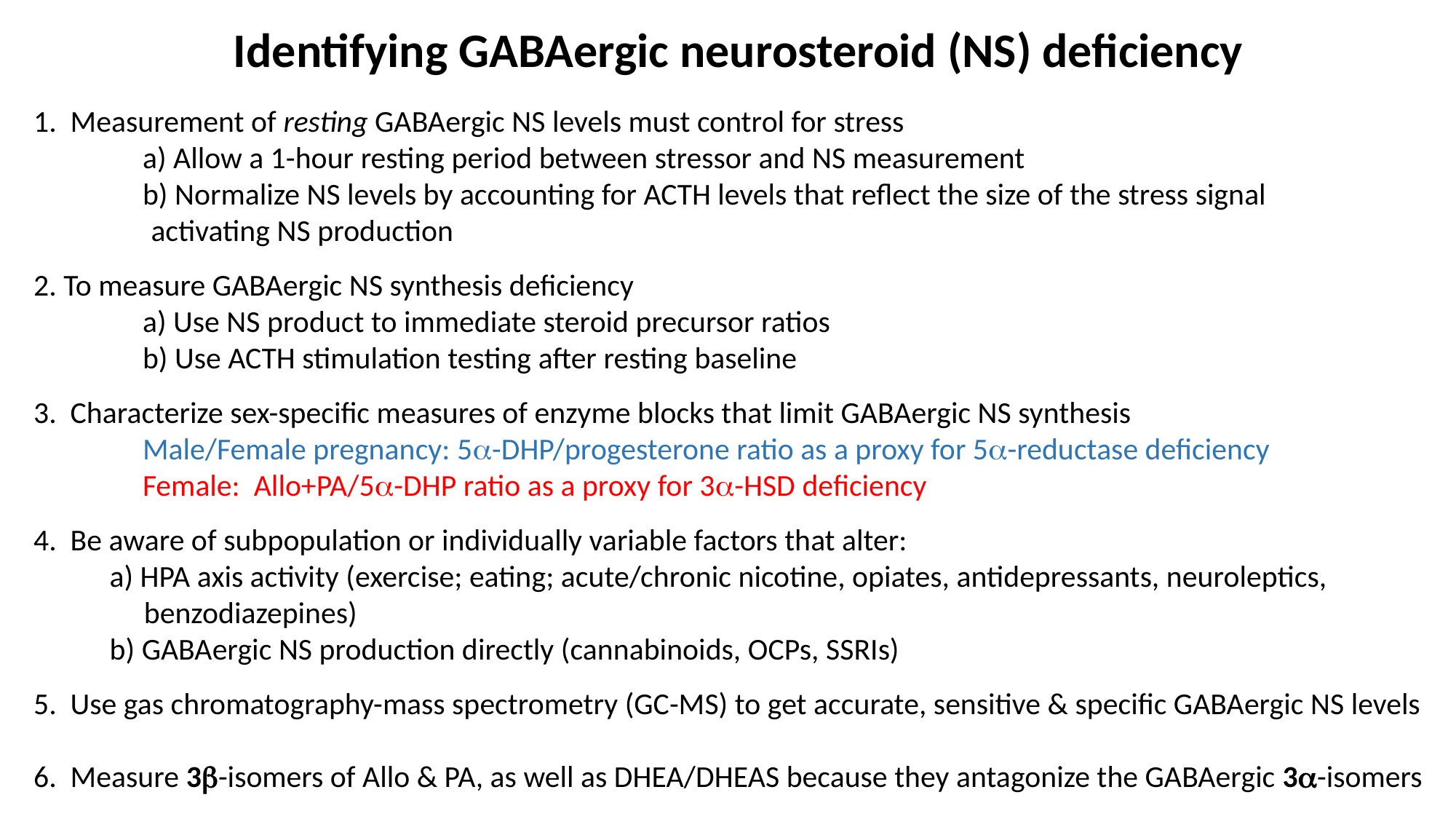

Identifying GABAergic neurosteroid (NS) deficiency

1.  Measurement of resting GABAergic NS levels must control for stress
	a) Allow a 1-hour resting period between stressor and NS measurement
	b) Normalize NS levels by accounting for ACTH levels that reflect the size of the stress signal
                 activating NS production

2. To measure GABAergic NS synthesis deficiency
	a) Use NS product to immediate steroid precursor ratios
	b) Use ACTH stimulation testing after resting baseline

3.  Characterize sex-specific measures of enzyme blocks that limit GABAergic NS synthesis
      	Male/Female pregnancy: 5α-DHP/progesterone ratio as a proxy for 5α-reductase deficiency
      	Female:  Allo+PA/5α-DHP ratio as a proxy for 3α-HSD deficiency

4.  Be aware of subpopulation or individually variable factors that alter:
           a) HPA axis activity (exercise; eating; acute/chronic nicotine, opiates, antidepressants, neuroleptics,
                benzodiazepines)
           b) GABAergic NS production directly (cannabinoids, OCPs, SSRIs)

5.  Use gas chromatography-mass spectrometry (GC-MS) to get accurate, sensitive & specific GABAergic NS levels

6.  Measure 3β-isomers of Allo & PA, as well as DHEA/DHEAS because they antagonize the GABAergic 3α-isomers